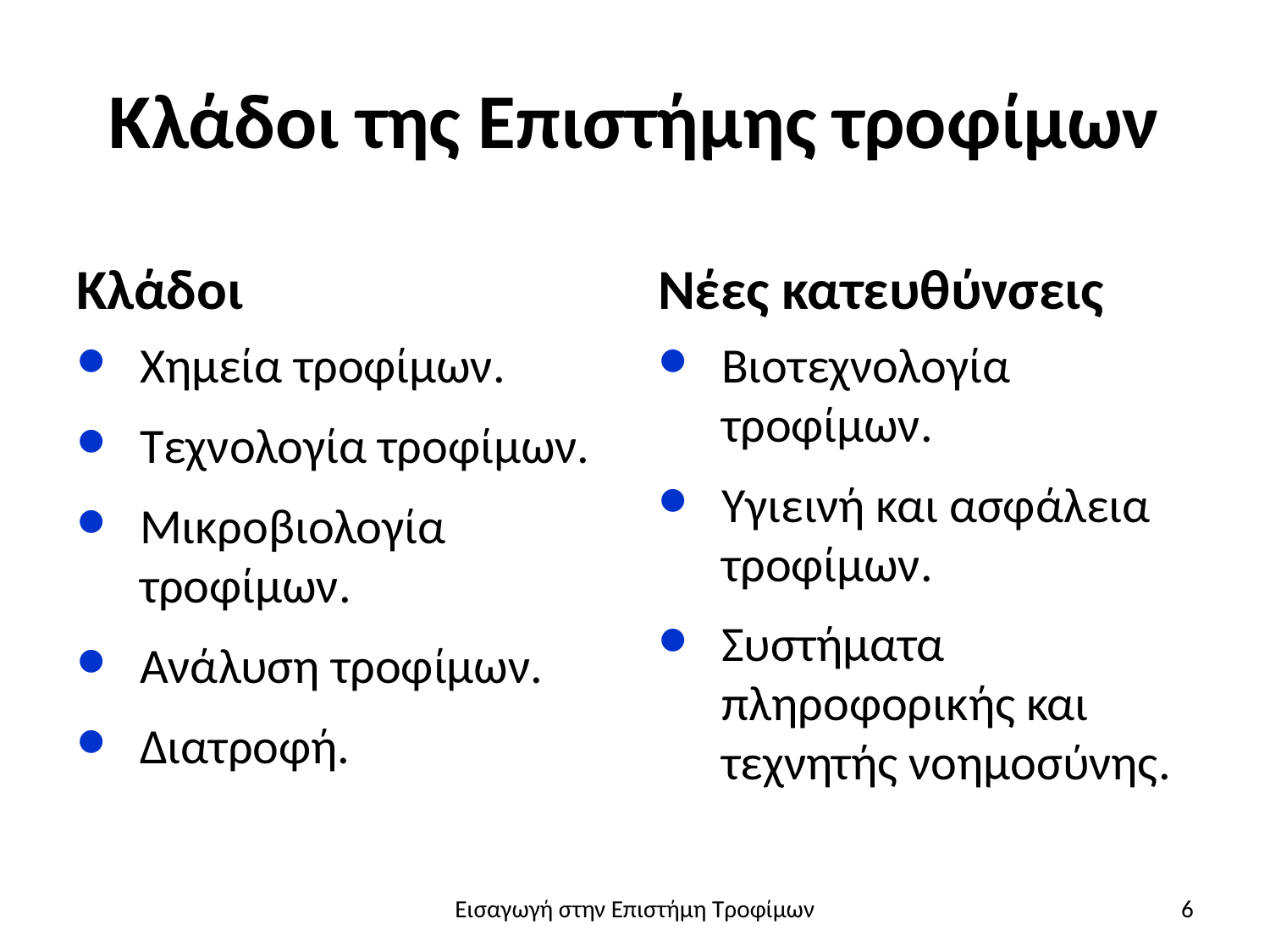

# Κλάδοι της Επιστήμης τροφίμων
Κλάδοι
Νέες κατευθύνσεις
Χημεία τροφίμων.
Τεχνολογία τροφίμων.
Μικροβιολογία τροφίμων.
Ανάλυση τροφίμων.
Διατροφή.

Βιοτεχνολογία τροφίμων.
Υγιεινή και ασφάλεια τροφίμων.
Συστήματα πληροφορικής και τεχνητής νοημοσύνης.
Εισαγωγή στην Επιστήμη Τροφίμων
6